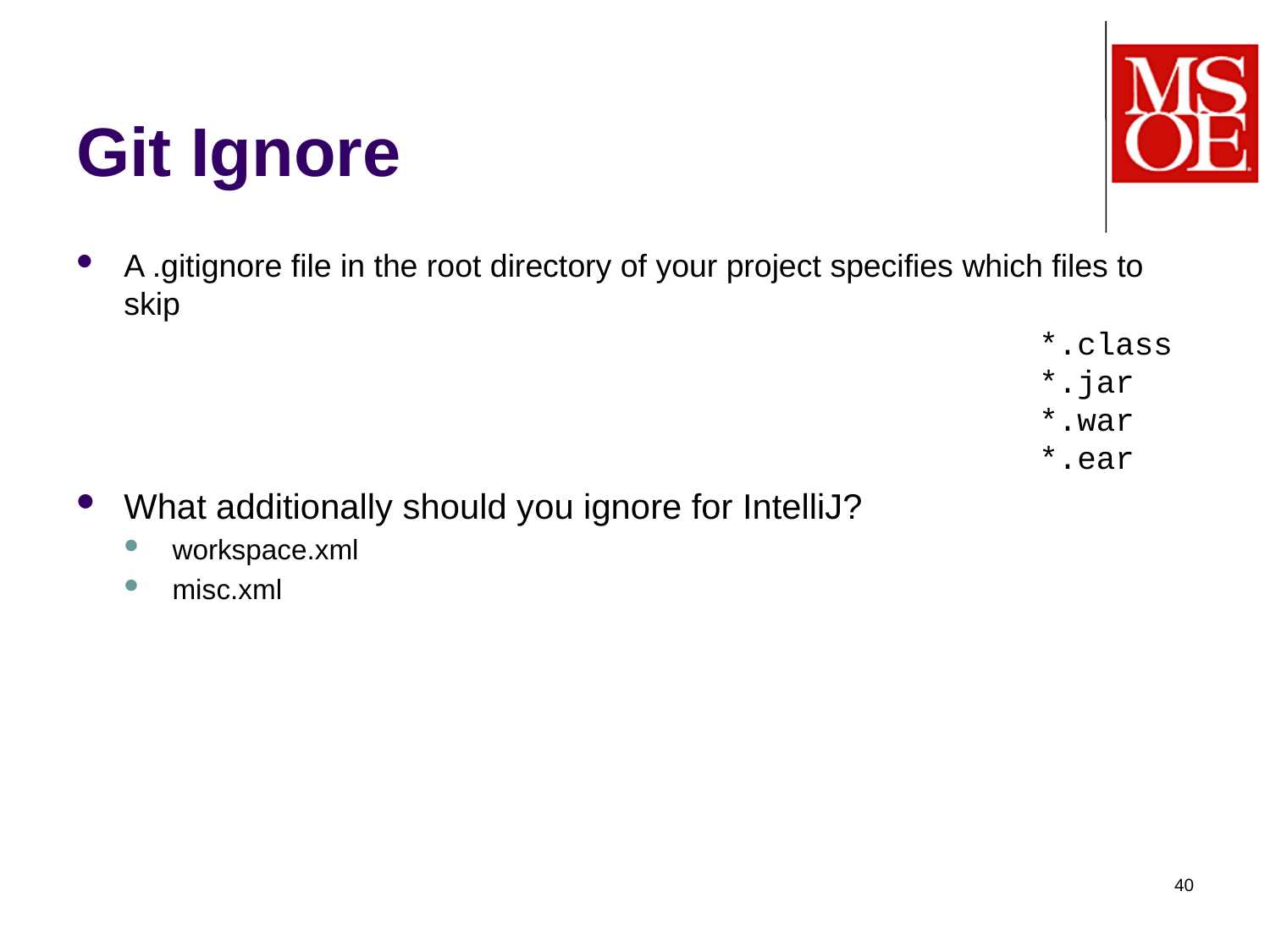

# Git Ignore
A .gitignore file in the root directory of your project specifies which files to skip

What additionally should you ignore for IntelliJ?
workspace.xml
misc.xml

*.class
*.jar
*.war
*.ear
40